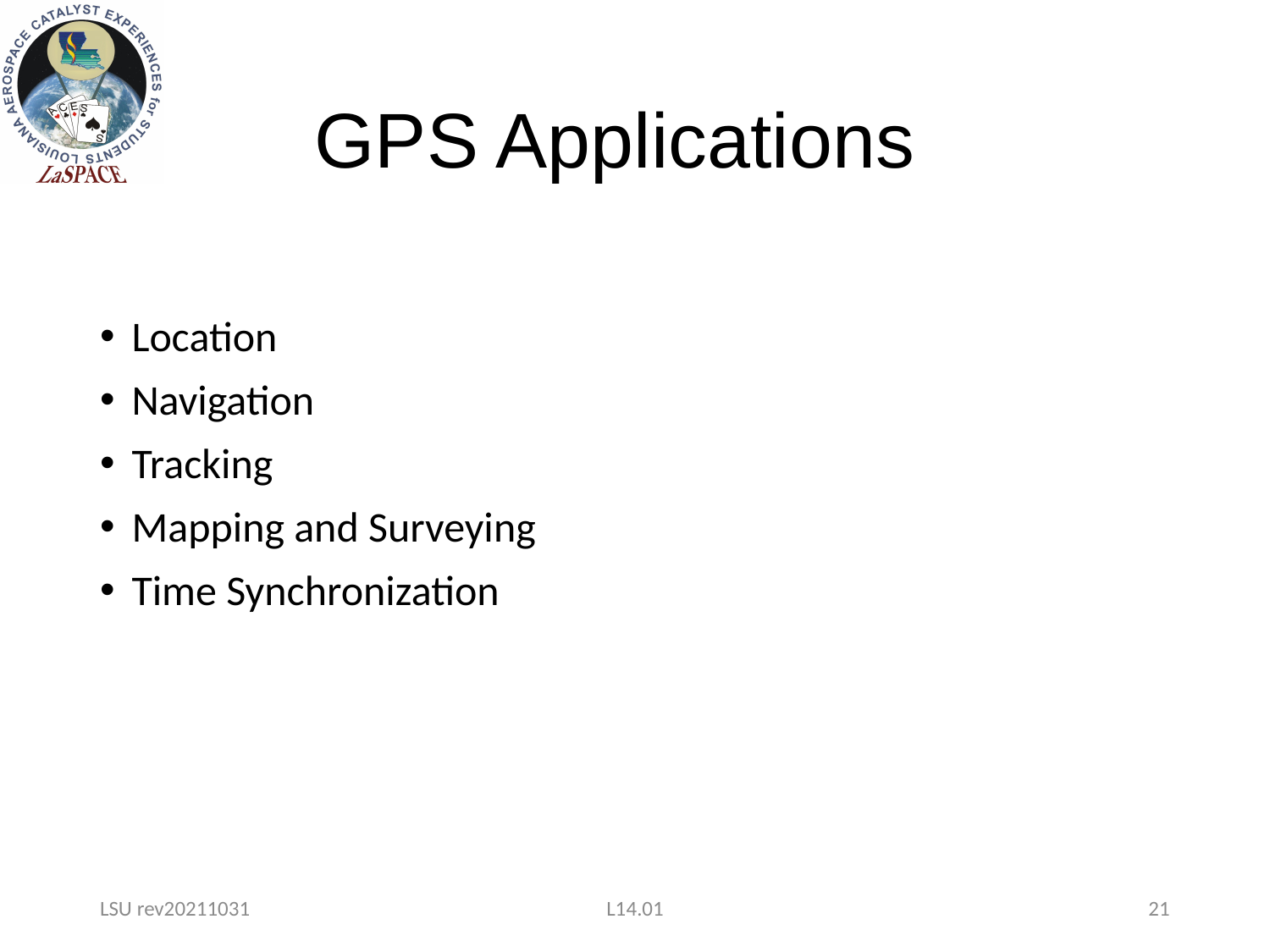

# GPS Applications
Location
Navigation
Tracking
Mapping and Surveying
Time Synchronization
LSU rev20211031
L14.01
21